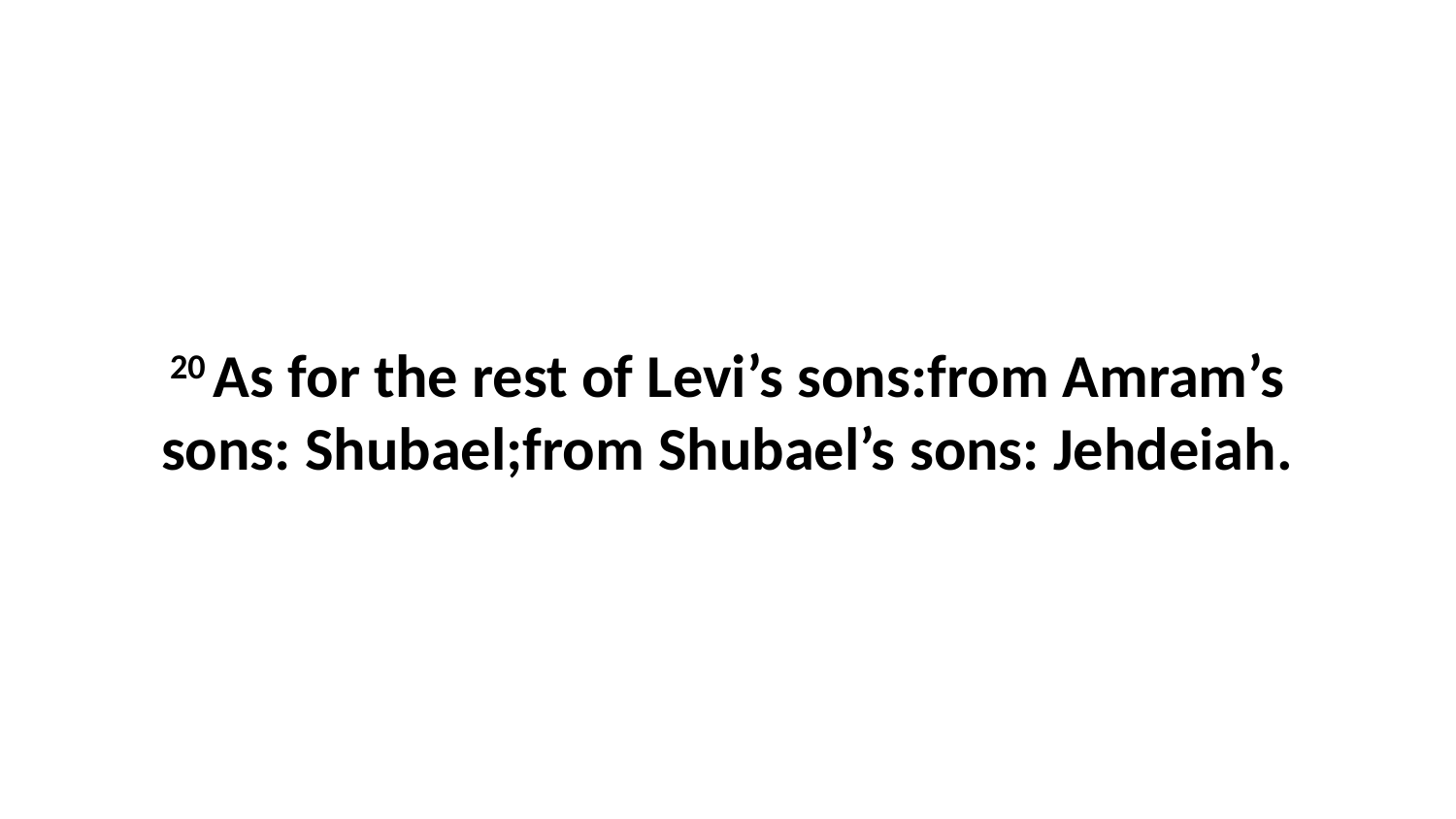

20 As for the rest of Levi’s sons:from Amram’s sons: Shubael;from Shubael’s sons: Jehdeiah.